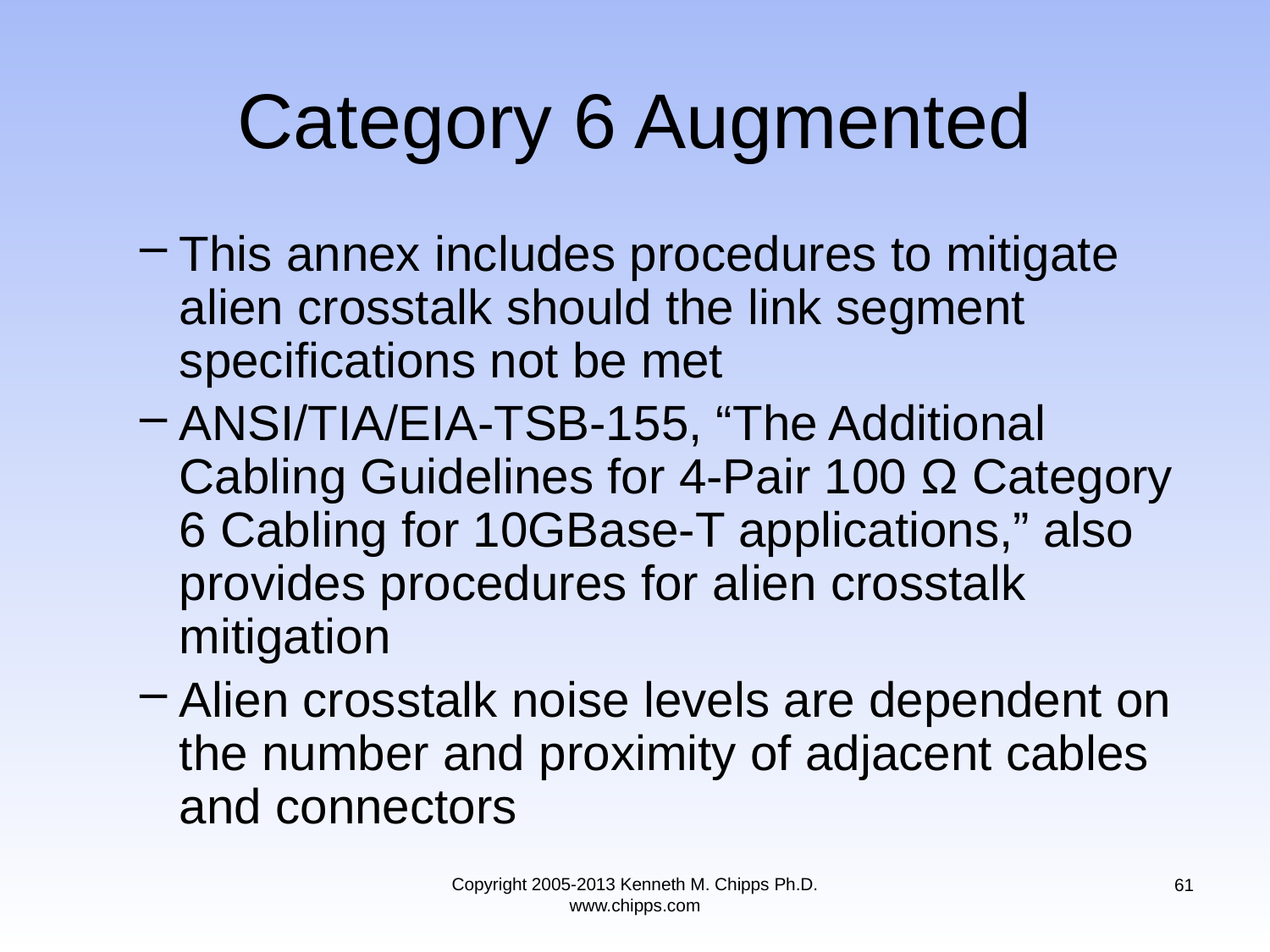

# Category 6 Augmented
This annex includes procedures to mitigate alien crosstalk should the link segment specifications not be met
ANSI/TIA/EIA-TSB-155, “The Additional Cabling Guidelines for 4-Pair 100 Ω Category 6 Cabling for 10GBase-T applications,” also provides procedures for alien crosstalk mitigation
Alien crosstalk noise levels are dependent on the number and proximity of adjacent cables and connectors
Copyright 2005-2013 Kenneth M. Chipps Ph.D. www.chipps.com
61